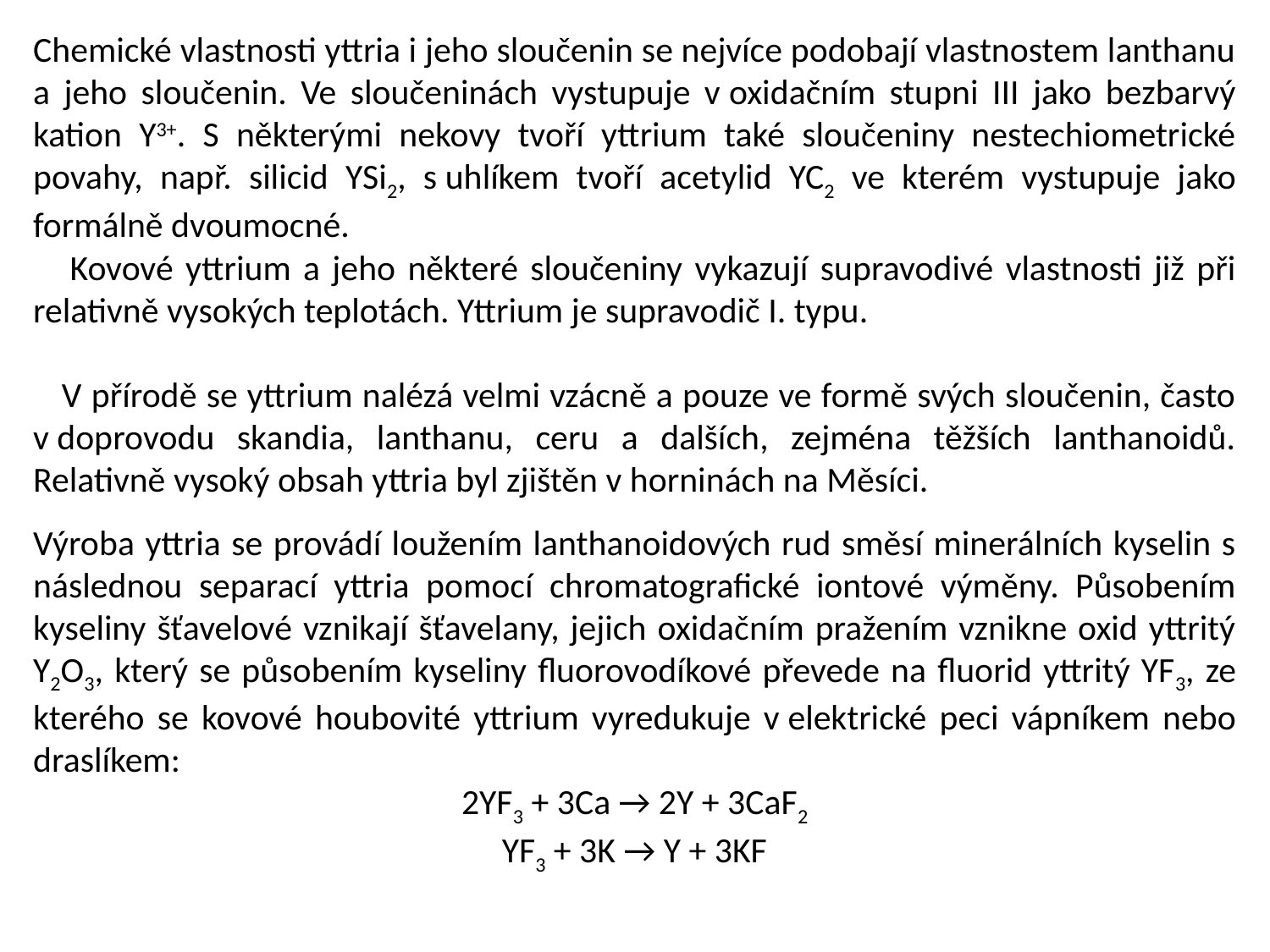

Chemické vlastnosti yttria i jeho sloučenin se nejvíce podobají vlastnostem lanthanu a jeho sloučenin. Ve sloučeninách vystupuje v oxidačním stupni III jako bezbarvý kation Y3+. S některými nekovy tvoří yttrium také sloučeniny nestechiometrické povahy, např. silicid YSi2, s uhlíkem tvoří acetylid YC2 ve kterém vystupuje jako formálně dvoumocné.
   Kovové yttrium a jeho některé sloučeniny vykazují supravodivé vlastnosti již při relativně vysokých teplotách. Yttrium je supravodič I. typu.

   V přírodě se yttrium nalézá velmi vzácně a pouze ve formě svých sloučenin, často v doprovodu skandia, lanthanu, ceru a dalších, zejména těžších lanthanoidů. Relativně vysoký obsah yttria byl zjištěn v horninách na Měsíci.

Výroba yttria se provádí loužením lanthanoidových rud směsí minerálních kyselin s následnou separací yttria pomocí chromatografické iontové výměny. Působením kyseliny šťavelové vznikají šťavelany, jejich oxidačním pražením vznikne oxid yttritý Y2O3, který se působením kyseliny fluorovodíkové převede na fluorid yttritý YF3, ze kterého se kovové houbovité yttrium vyredukuje v elektrické peci vápníkem nebo draslíkem:
2YF3 + 3Ca → 2Y + 3CaF2
YF3 + 3K → Y + 3KF